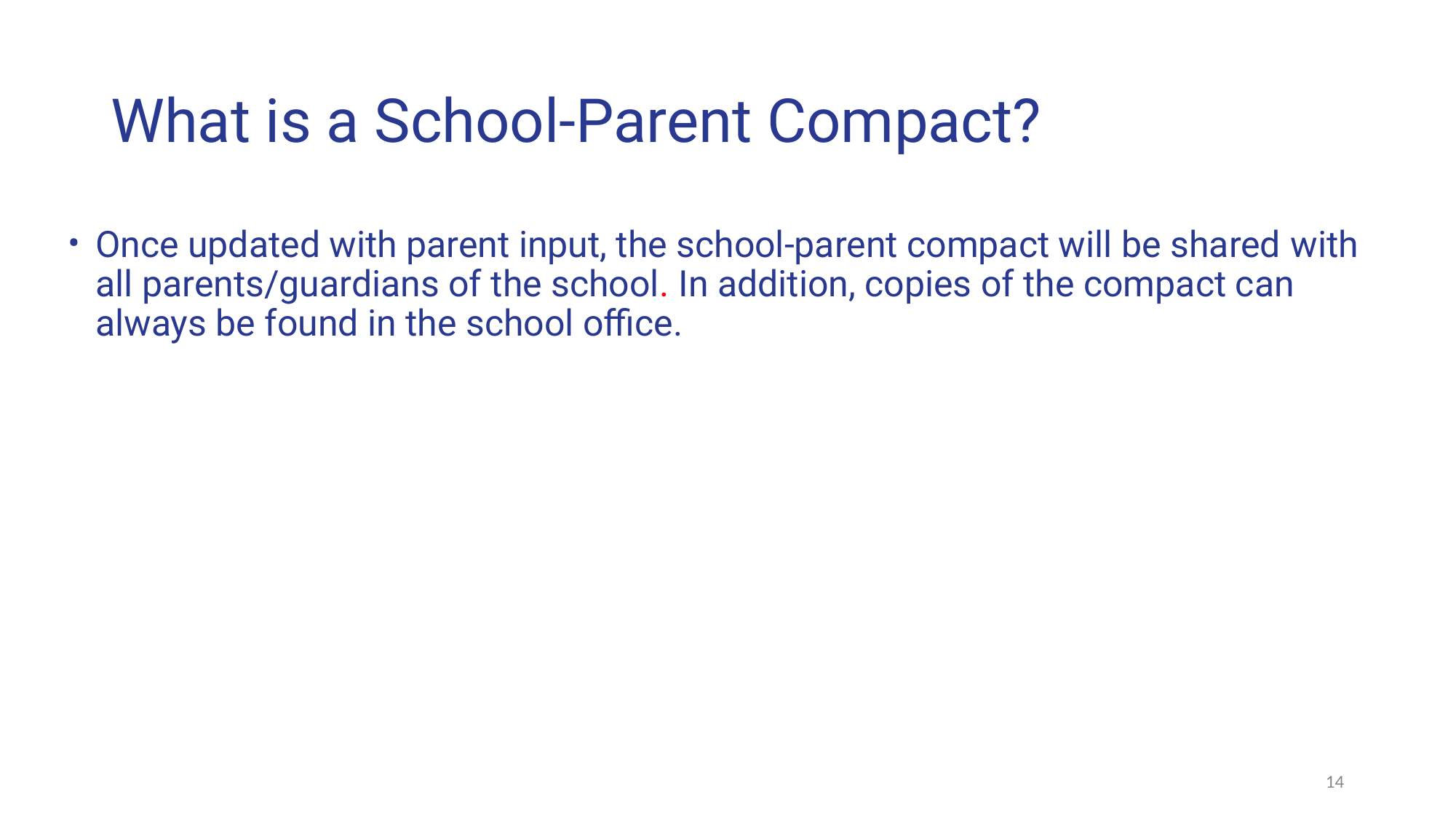

# What is a School-Parent Compact?
Once updated with parent input, the school-parent compact will be shared with all parents/guardians of the school. In addition, copies of the compact can always be found in the school office.

14